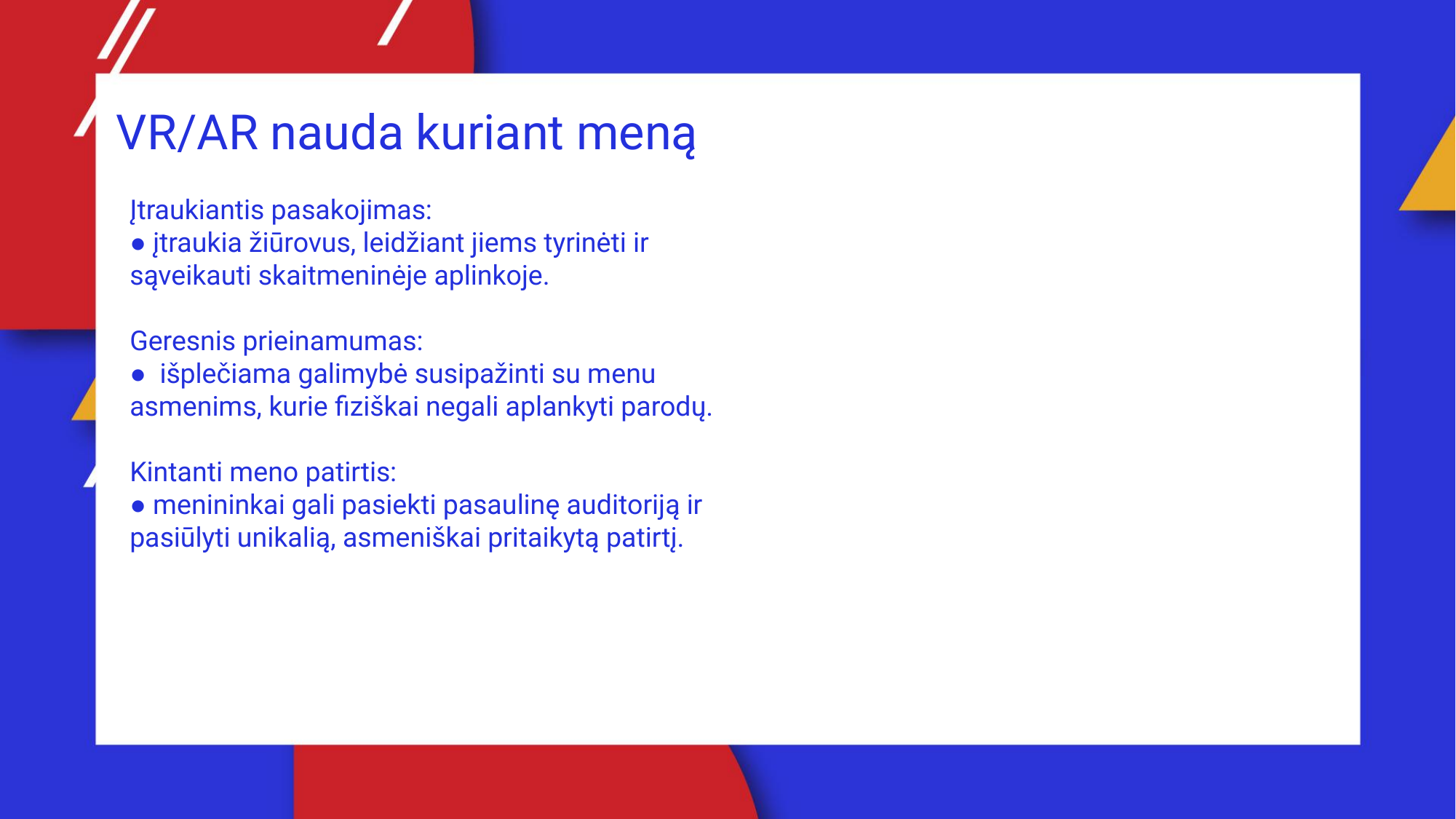

VR/AR nauda kuriant meną

Įtraukiantis pasakojimas:
● įtraukia žiūrovus, leidžiant jiems tyrinėti ir sąveikauti skaitmeninėje aplinkoje.

Geresnis prieinamumas:
●  išplečiama galimybė susipažinti su menu asmenims, kurie fiziškai negali aplankyti parodų.

Kintanti meno patirtis:
● menininkai gali pasiekti pasaulinę auditoriją ir pasiūlyti unikalią, asmeniškai pritaikytą patirtį.